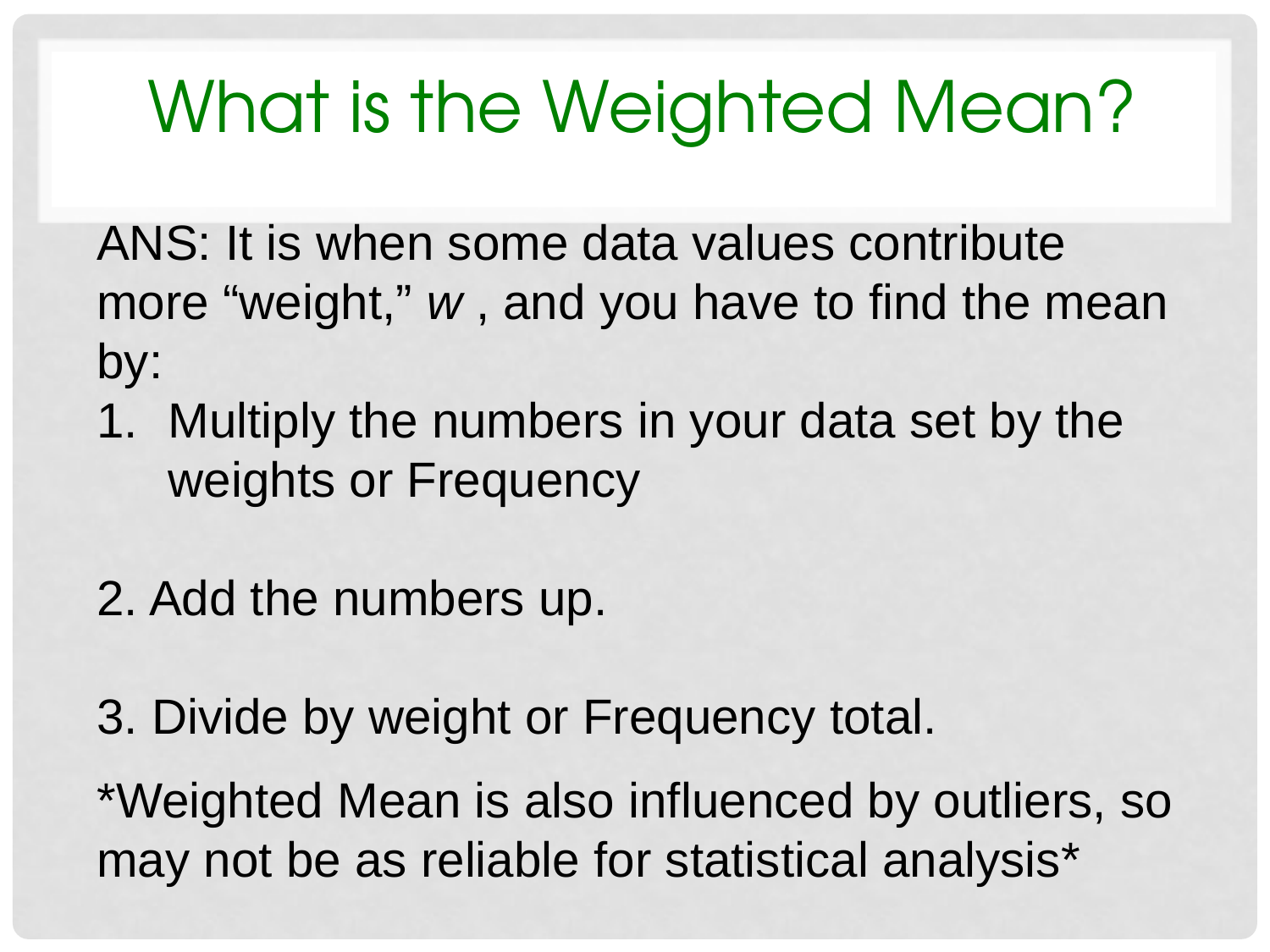

What is the Weighted Mean?
ANS: It is when some data values contribute more “weight,” w , and you have to find the mean by:
Multiply the numbers in your data set by the weights or Frequency

2. Add the numbers up.

3. Divide by weight or Frequency total.
*Weighted Mean is also influenced by outliers, so may not be as reliable for statistical analysis*